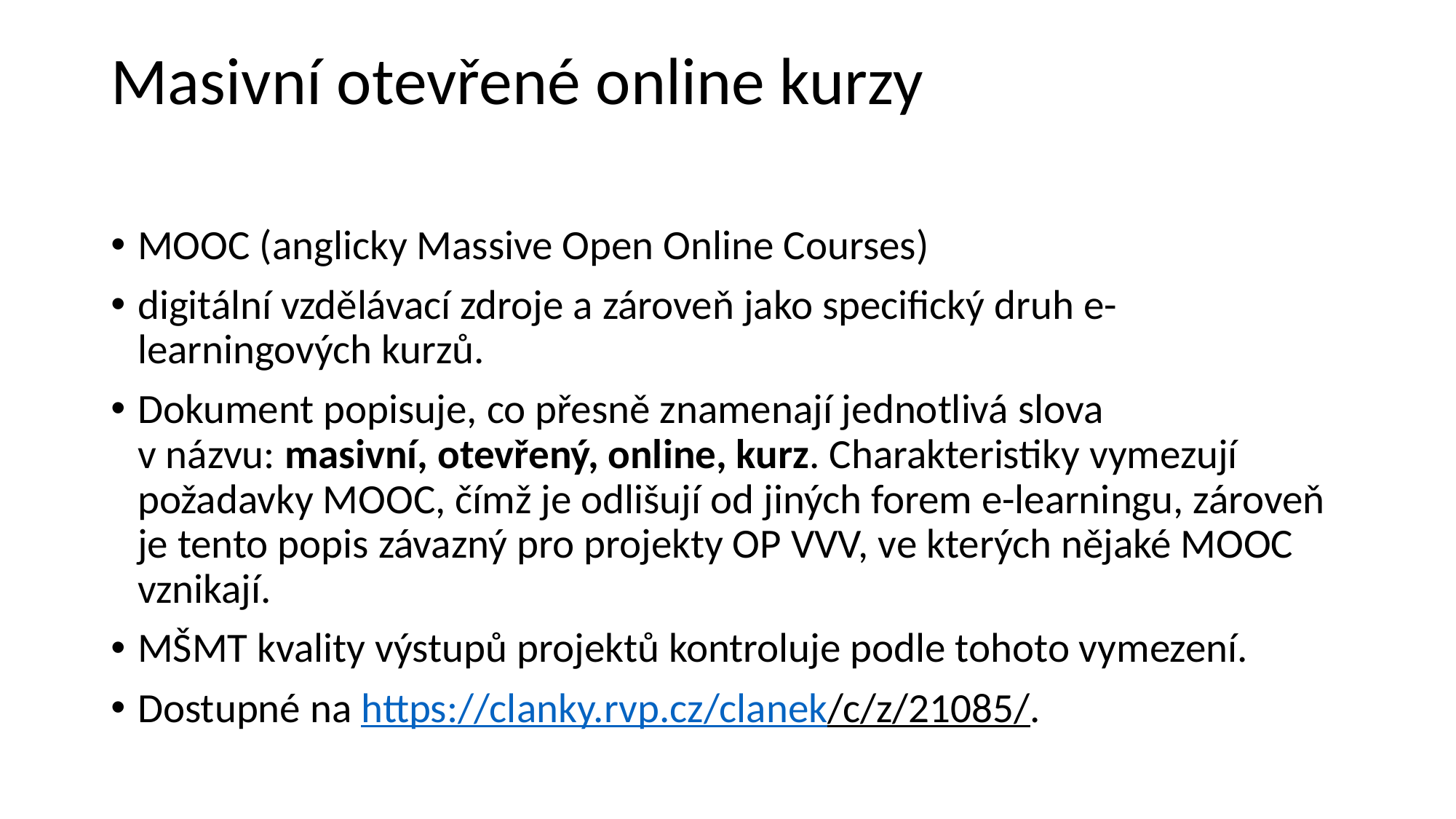

# Masivní otevřené online kurzy
MOOC (anglicky Massive Open Online Courses)
digitální vzdělávací zdroje a zároveň jako specifický druh e-learningových kurzů.
Dokument popisuje, co přesně znamenají jednotlivá slova v názvu: masivní, otevřený, online, kurz. Charakteristiky vymezují požadavky MOOC, čímž je odlišují od jiných forem e-learningu, zároveň je tento popis závazný pro projekty OP VVV, ve kterých nějaké MOOC vznikají.
MŠMT kvality výstupů projektů kontroluje podle tohoto vymezení.
Dostupné na https://clanky.rvp.cz/clanek/c/z/21085/.